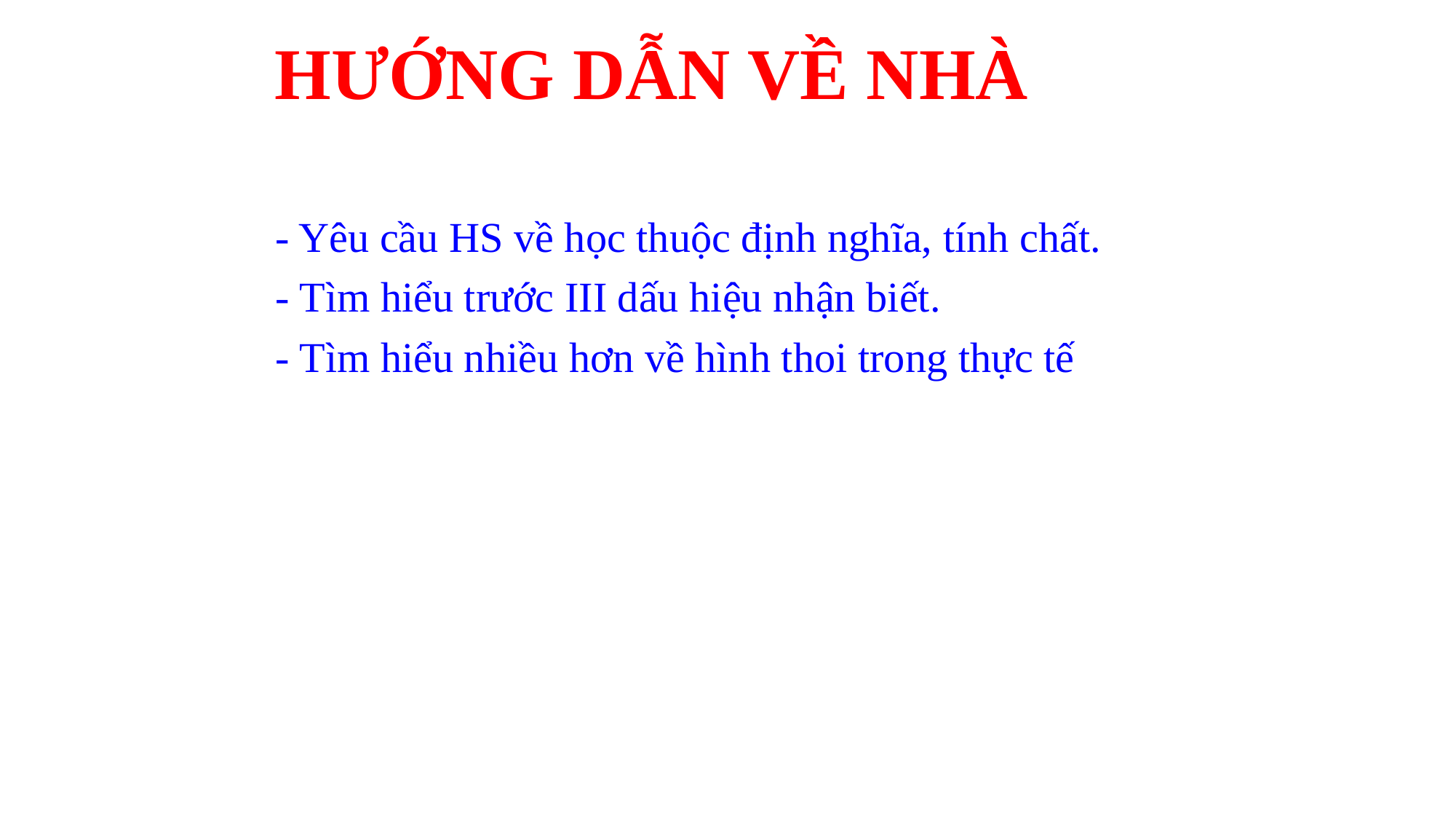

HƯỚNG DẪN VỀ NHÀ
- Yêu cầu HS về học thuộc định nghĩa, tính chất.
- Tìm hiểu trước III dấu hiệu nhận biết.
- Tìm hiểu nhiều hơn về hình thoi trong thực tế